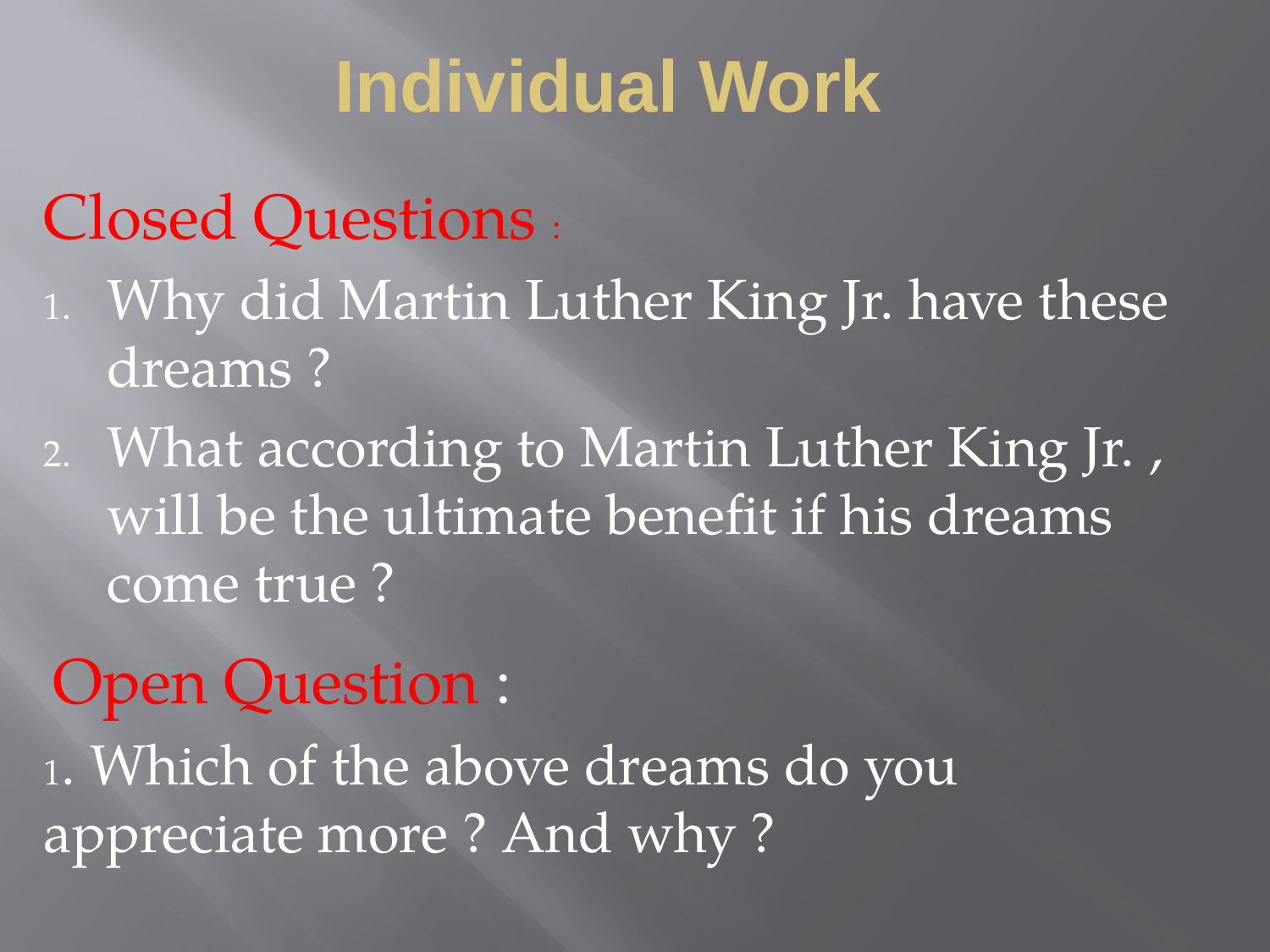

# Individual Work
Closed Questions :
Why did Martin Luther King Jr. have these dreams ?
What according to Martin Luther King Jr. , will be the ultimate benefit if his dreams come true ?

 Open Question :
1. Which of the above dreams do you appreciate more ? And why ?